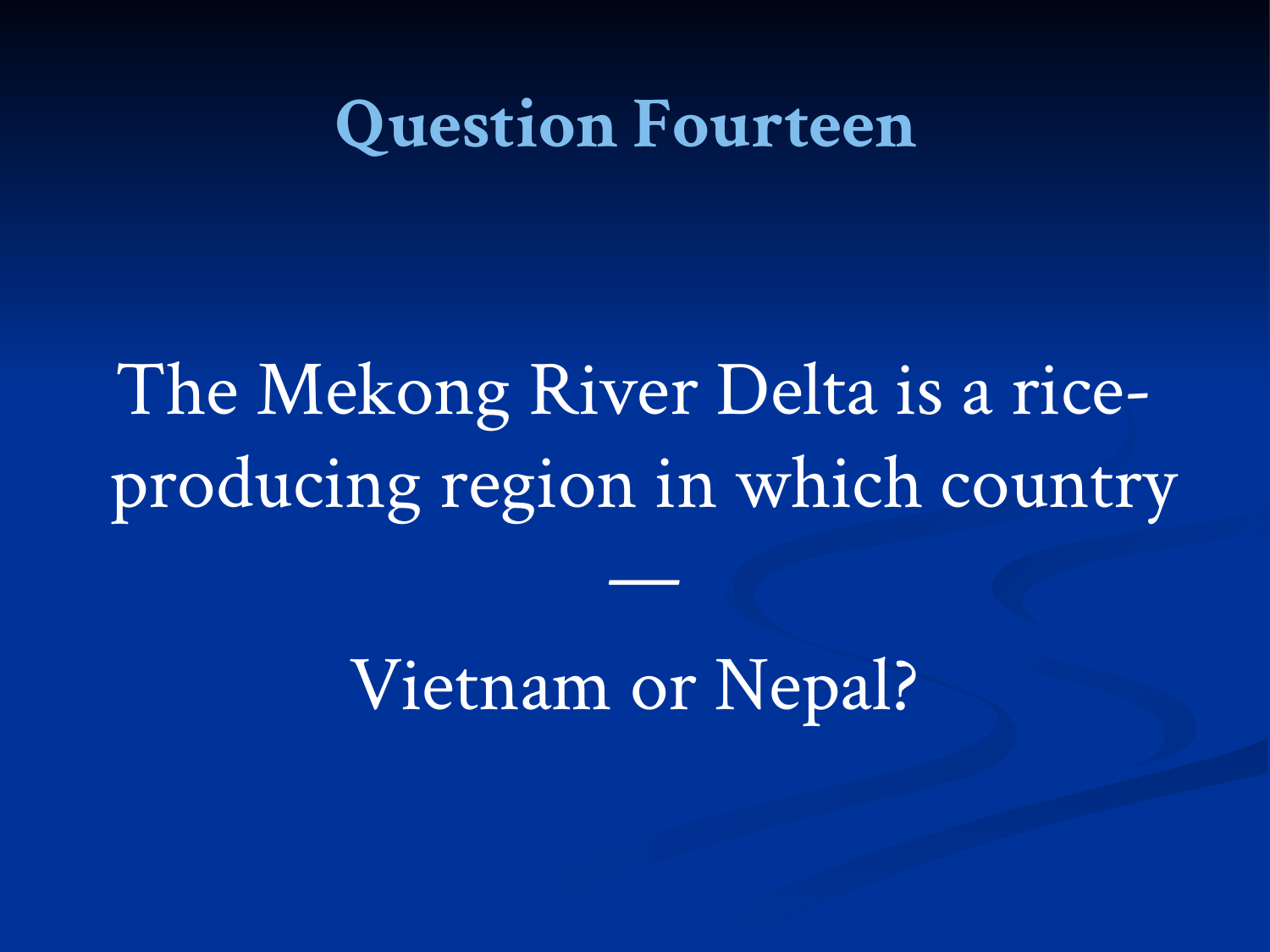

Question Fourteen

The Mekong River Delta is a rice-producing region in which country—
Vietnam or Nepal?